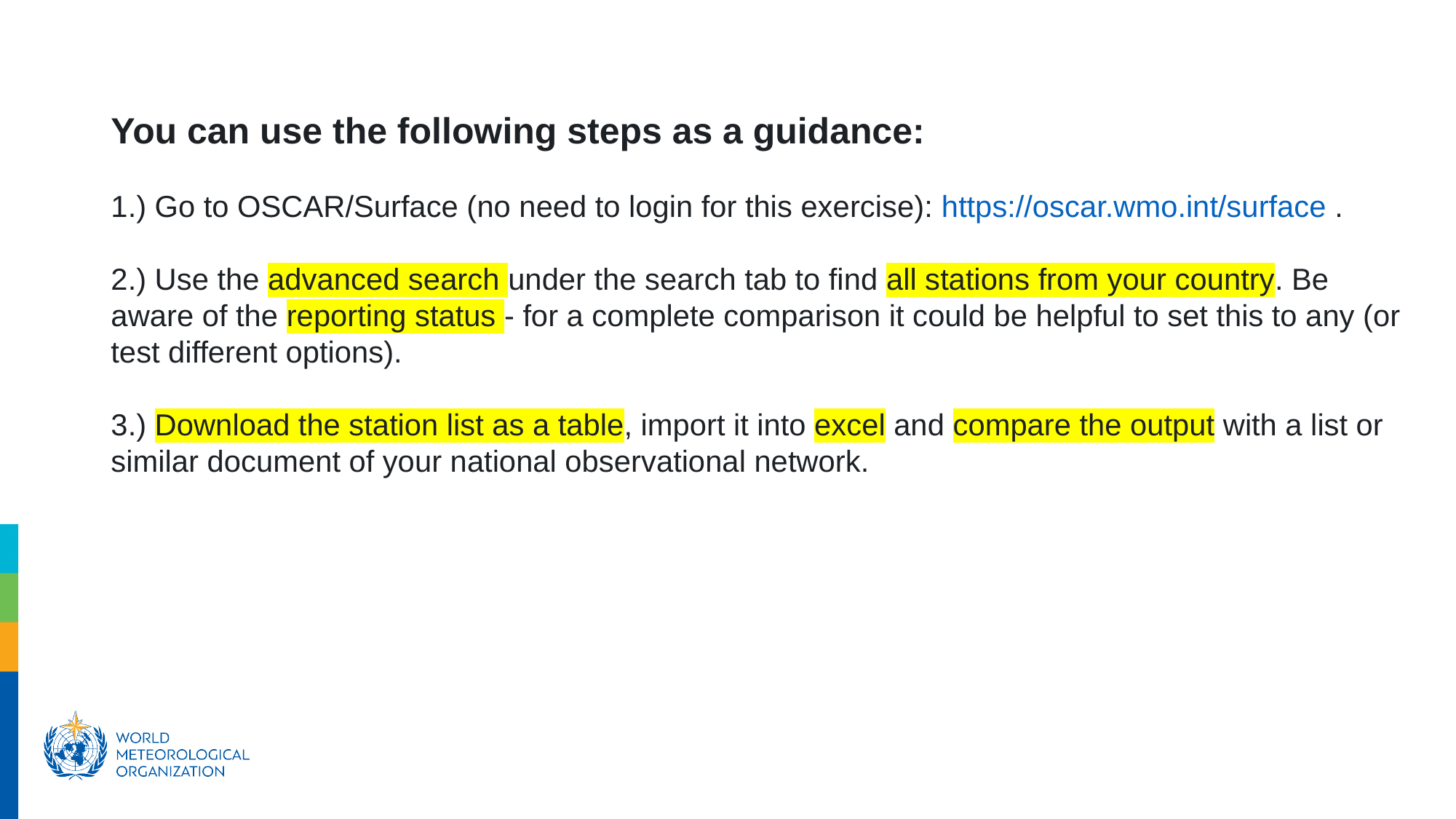

You can use the following steps as a guidance:

1.) Go to OSCAR/Surface (no need to login for this exercise): https://oscar.wmo.int/surface .
2.) Use the advanced search under the search tab to find all stations from your country. Be aware of the reporting status - for a complete comparison it could be helpful to set this to any (or test different options).

3.) Download the station list as a table, import it into excel and compare the output with a list or similar document of your national observational network.